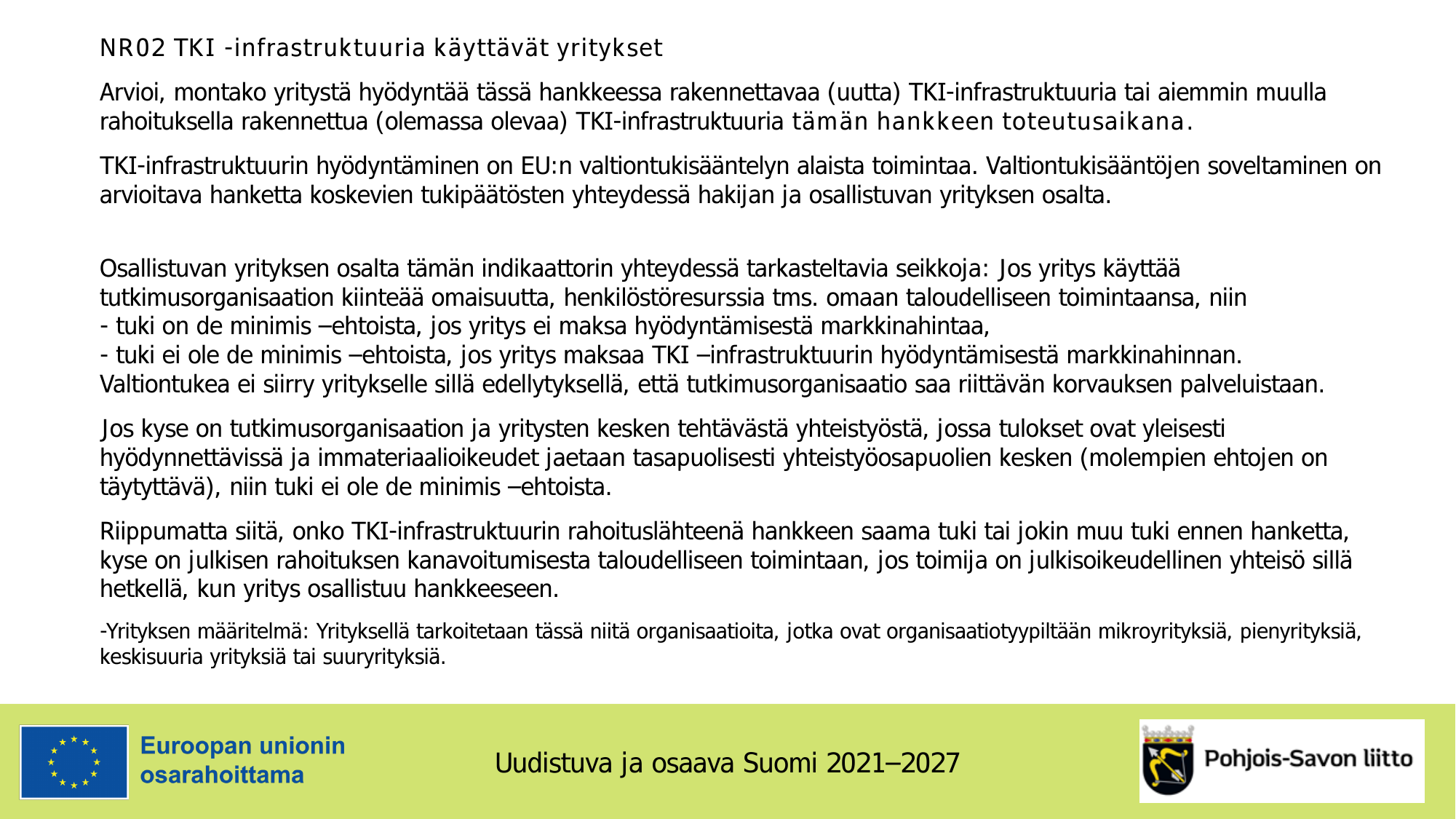

NR02 TKI -infrastruktuuria käyttävät yritykset
Arvioi, montako yritystä hyödyntää tässä hankkeessa rakennettavaa (uutta) TKI-infrastruktuuria tai aiemmin muulla rahoituksella rakennettua (olemassa olevaa) TKI-infrastruktuuria tämän hankkeen toteutusaikana.
TKI-infrastruktuurin hyödyntäminen on EU:n valtiontukisääntelyn alaista toimintaa. Valtiontukisääntöjen soveltaminen on arvioitava hanketta koskevien tukipäätösten yhteydessä hakijan ja osallistuvan yrityksen osalta.
Osallistuvan yrityksen osalta tämän indikaattorin yhteydessä tarkasteltavia seikkoja: Jos yritys käyttää tutkimusorganisaation kiinteää omaisuutta, henkilöstöresurssia tms. omaan taloudelliseen toimintaansa, niin
- tuki on de minimis –ehtoista, jos yritys ei maksa hyödyntämisestä markkinahintaa,
- tuki ei ole de minimis –ehtoista, jos yritys maksaa TKI –infrastruktuurin hyödyntämisestä markkinahinnan.
Valtiontukea ei siirry yritykselle sillä edellytyksellä, että tutkimusorganisaatio saa riittävän korvauksen palveluistaan.
Jos kyse on tutkimusorganisaation ja yritysten kesken tehtävästä yhteistyöstä, jossa tulokset ovat yleisesti hyödynnettävissä ja immateriaalioikeudet jaetaan tasapuolisesti yhteistyöosapuolien kesken (molempien ehtojen on täytyttävä), niin tuki ei ole de minimis –ehtoista.
Riippumatta siitä, onko TKI-infrastruktuurin rahoituslähteenä hankkeen saama tuki tai jokin muu tuki ennen hanketta, kyse on julkisen rahoituksen kanavoitumisesta taloudelliseen toimintaan, jos toimija on julkisoikeudellinen yhteisö sillä hetkellä, kun yritys osallistuu hankkeeseen.
-Yrityksen määritelmä: Yrityksellä tarkoitetaan tässä niitä organisaatioita, jotka ovat organisaatiotyypiltään mikroyrityksiä, pienyrityksiä, keskisuuria yrityksiä tai suuryrityksiä.